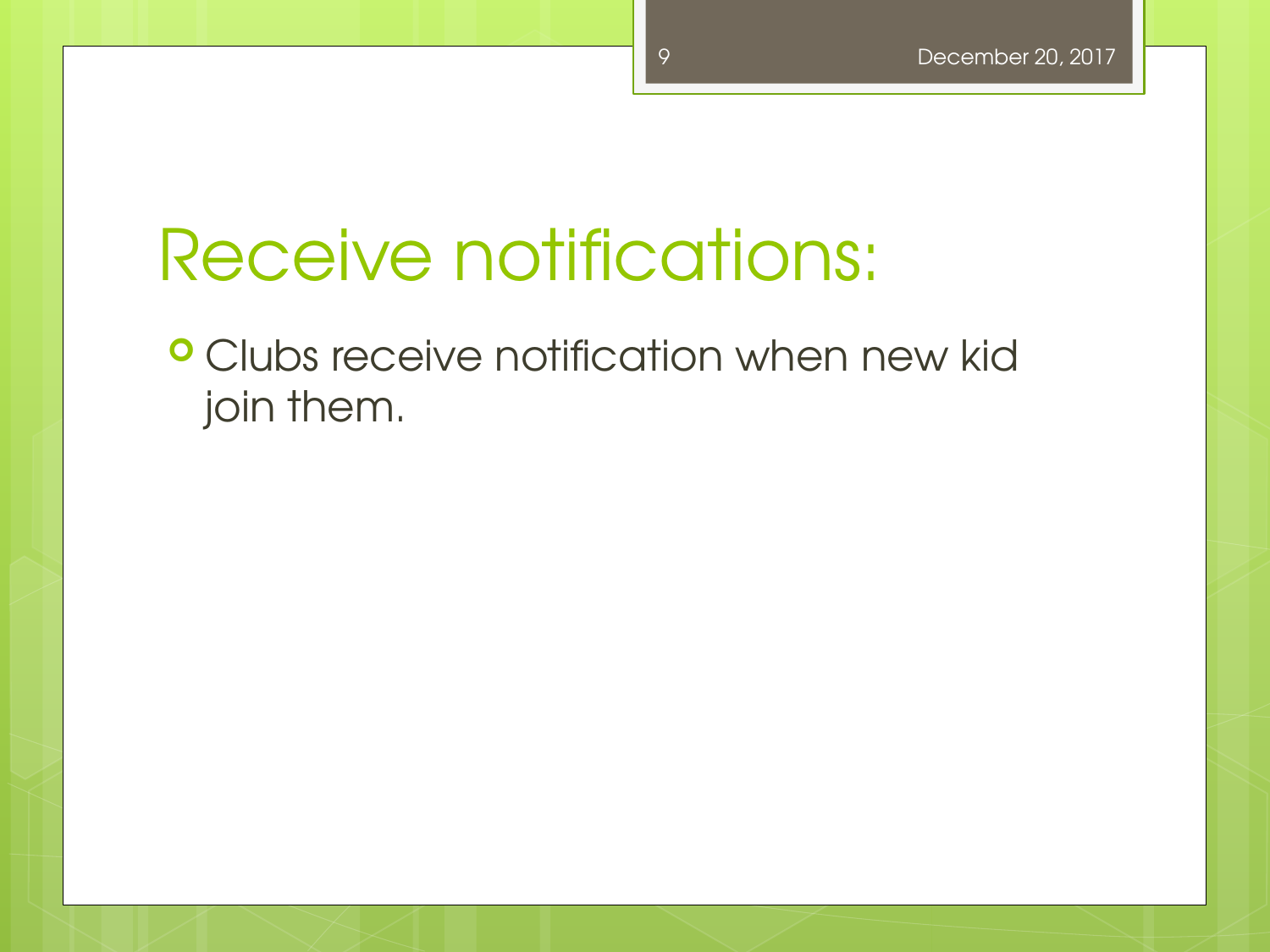

9
December 20, 2017
# Receive notifications:
Clubs receive notification when new kid join them.